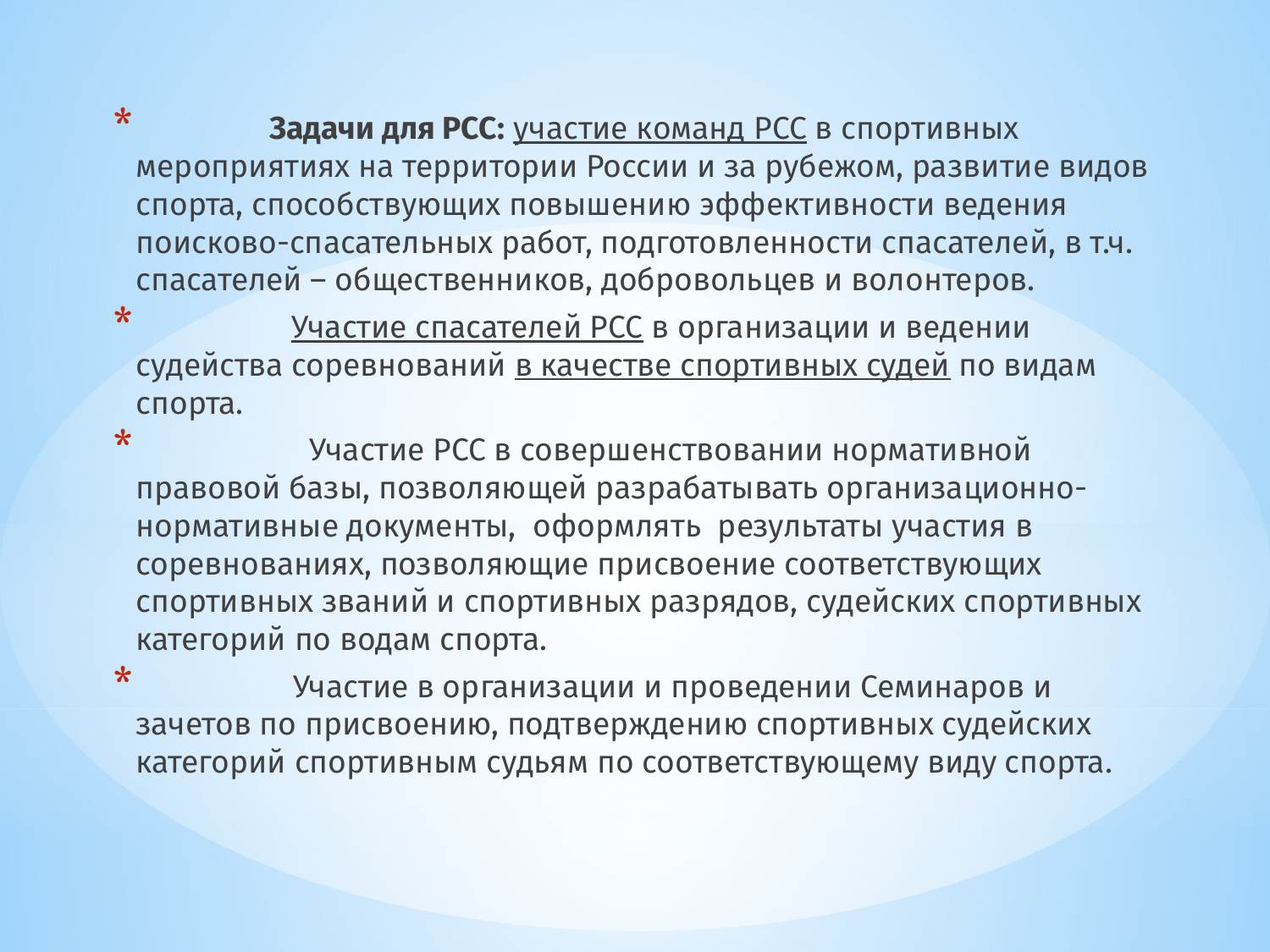

Задачи для РСС: участие команд РСС в спортивных мероприятиях на территории России и за рубежом, развитие видов спорта, способствующих повышению эффективности ведения поисково-спасательных работ, подготовленности спасателей, в т.ч. спасателей – общественников, добровольцев и волонтеров.
                     Участие спасателей РСС в организации и ведении судейства соревнований в качестве спортивных судей по видам спорта.
                     Участие РСС в совершенствовании нормативной правовой базы, позволяющей разрабатывать организационно-нормативные документы,  оформлять  результаты участия в соревнованиях, позволяющие присвоение соответствующих спортивных званий и спортивных разрядов, судейских спортивных категорий по водам спорта.
                   Участие в организации и проведении Семинаров и зачетов по присвоению, подтверждению спортивных судейских категорий спортивным судьям по соответствующему виду спорта.